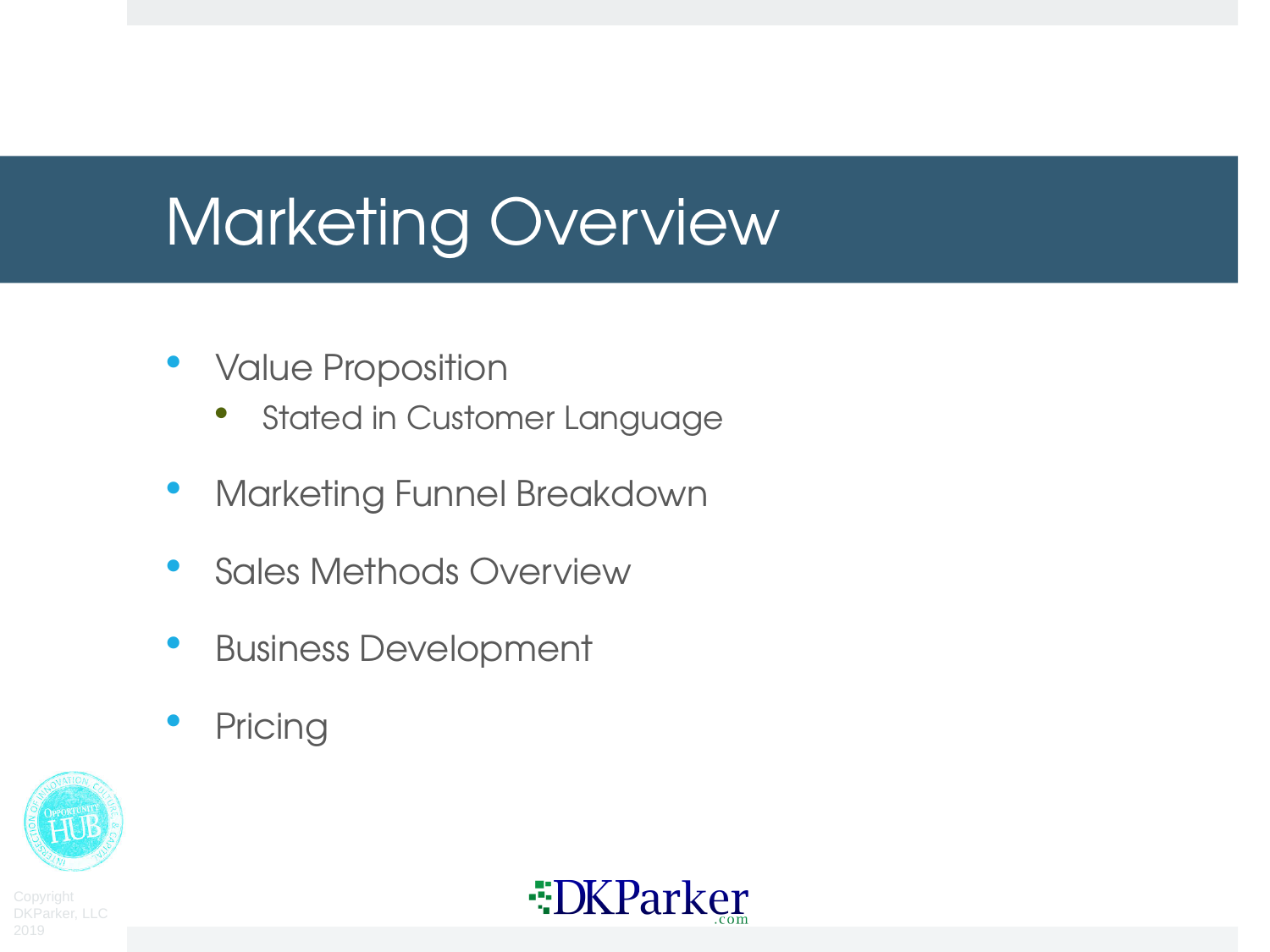

# Marketing Overview
Value Proposition
Stated in Customer Language
Marketing Funnel Breakdown
Sales Methods Overview
Business Development
Pricing